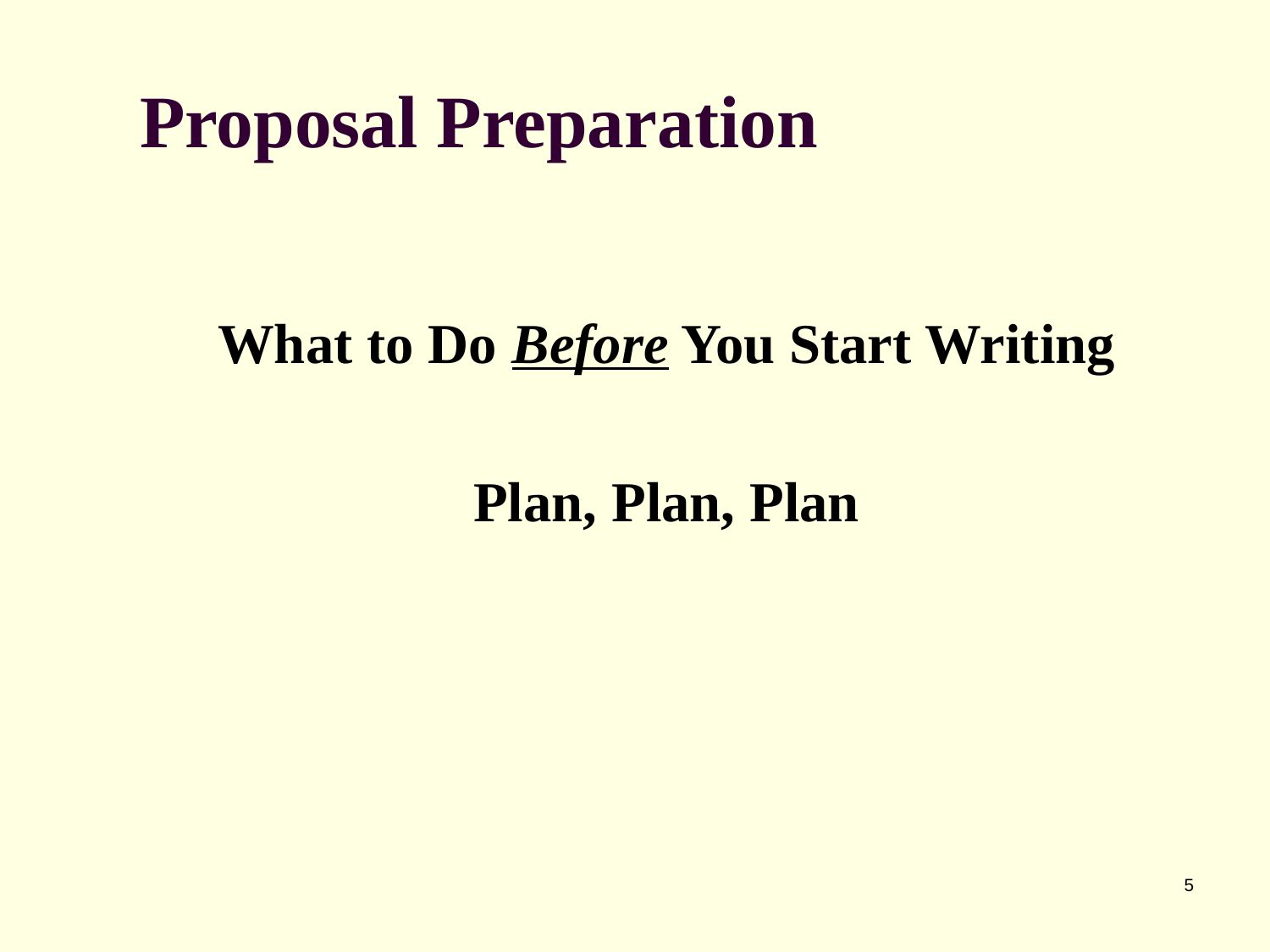

# Proposal Preparation

What to Do Before You Start Writing

Plan, Plan, Plan
5